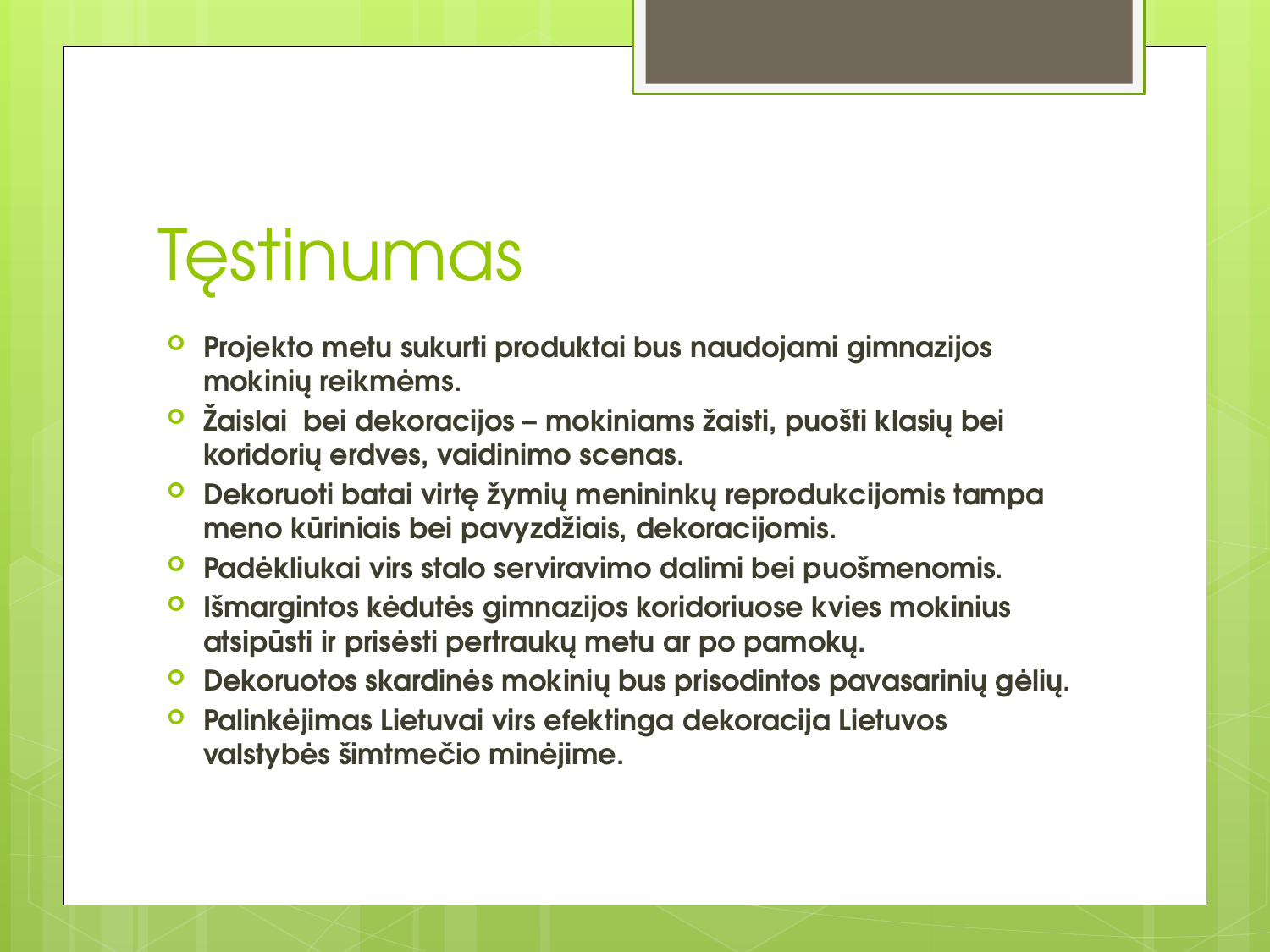

# Tęstinumas
Projekto metu sukurti produktai bus naudojami gimnazijos mokinių reikmėms.
Žaislai  bei dekoracijos – mokiniams žaisti, puošti klasių bei koridorių erdves, vaidinimo scenas.
Dekoruoti batai virtę žymių menininkų reprodukcijomis tampa meno kūriniais bei pavyzdžiais, dekoracijomis.
Padėkliukai virs stalo serviravimo dalimi bei puošmenomis.
Išmargintos kėdutės gimnazijos koridoriuose kvies mokinius atsipūsti ir prisėsti pertraukų metu ar po pamokų.
Dekoruotos skardinės mokinių bus prisodintos pavasarinių gėlių.
Palinkėjimas Lietuvai virs efektinga dekoracija Lietuvos valstybės šimtmečio minėjime.